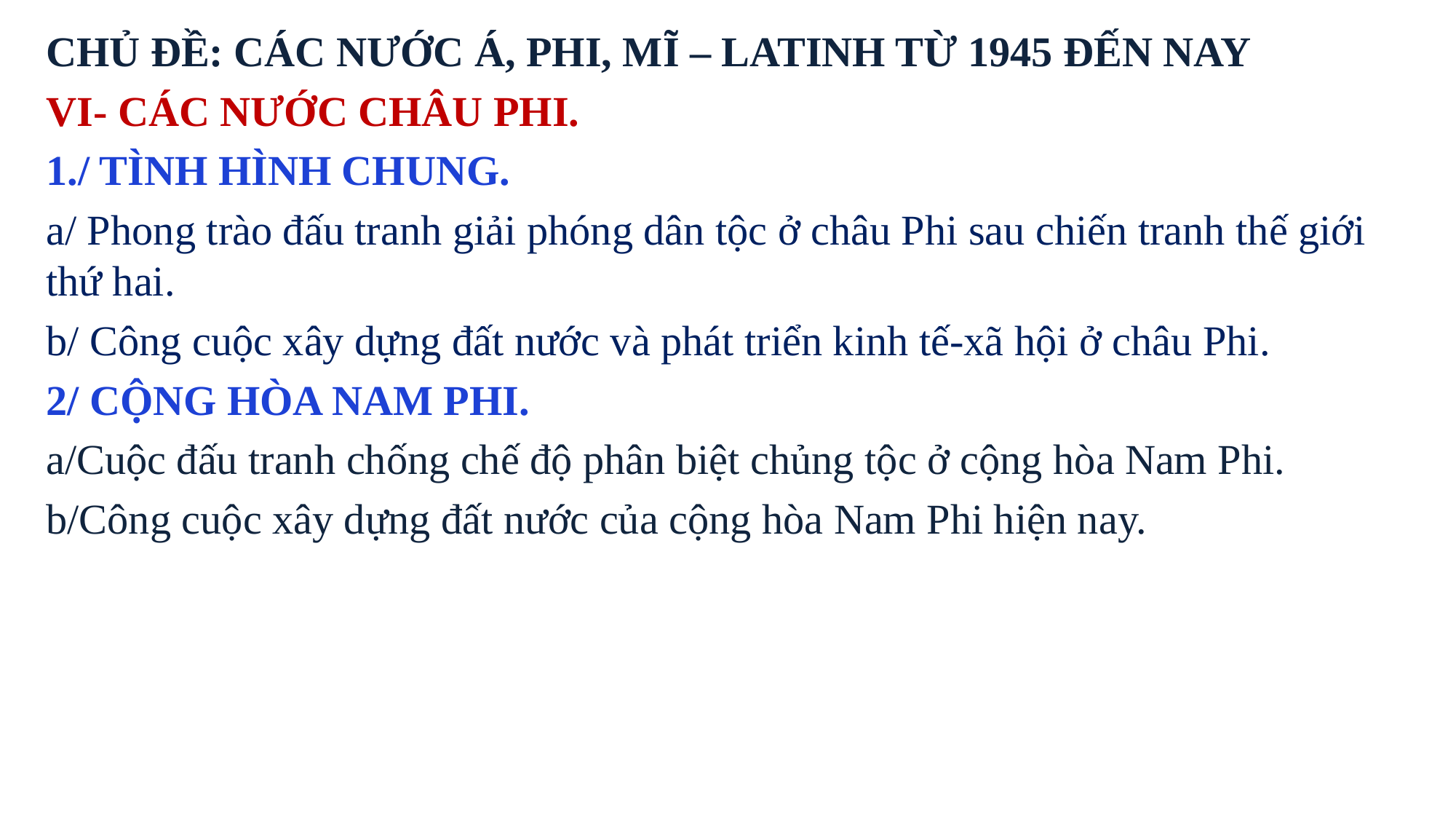

CHỦ ĐỀ: CÁC NƯỚC Á, PHI, MĨ – LATINH TỪ 1945 ĐẾN NAY
VI- CÁC NƯỚC CHÂU PHI.
1./ TÌNH HÌNH CHUNG.
a/ Phong trào đấu tranh giải phóng dân tộc ở châu Phi sau chiến tranh thế giới thứ hai.
b/ Công cuộc xây dựng đất nước và phát triển kinh tế-xã hội ở châu Phi.
2/ CỘNG HÒA NAM PHI.
a/Cuộc đấu tranh chống chế độ phân biệt chủng tộc ở cộng hòa Nam Phi.
b/Công cuộc xây dựng đất nước của cộng hòa Nam Phi hiện nay.